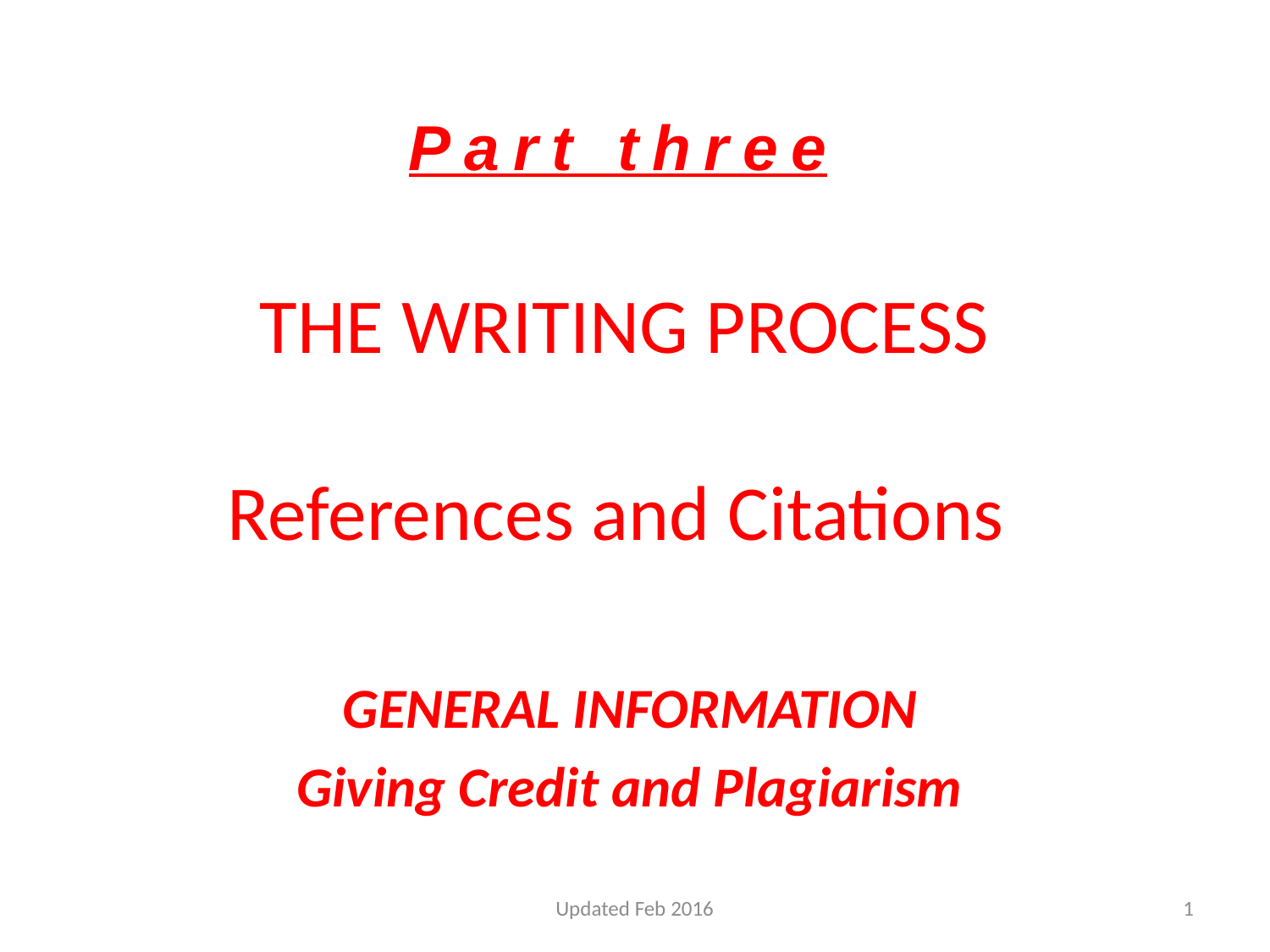

# Part three THE WRITING PROCESS References and Citations

GENERAL INFORMATION
Giving Credit and Plagiarism
Updated Feb 2016
1